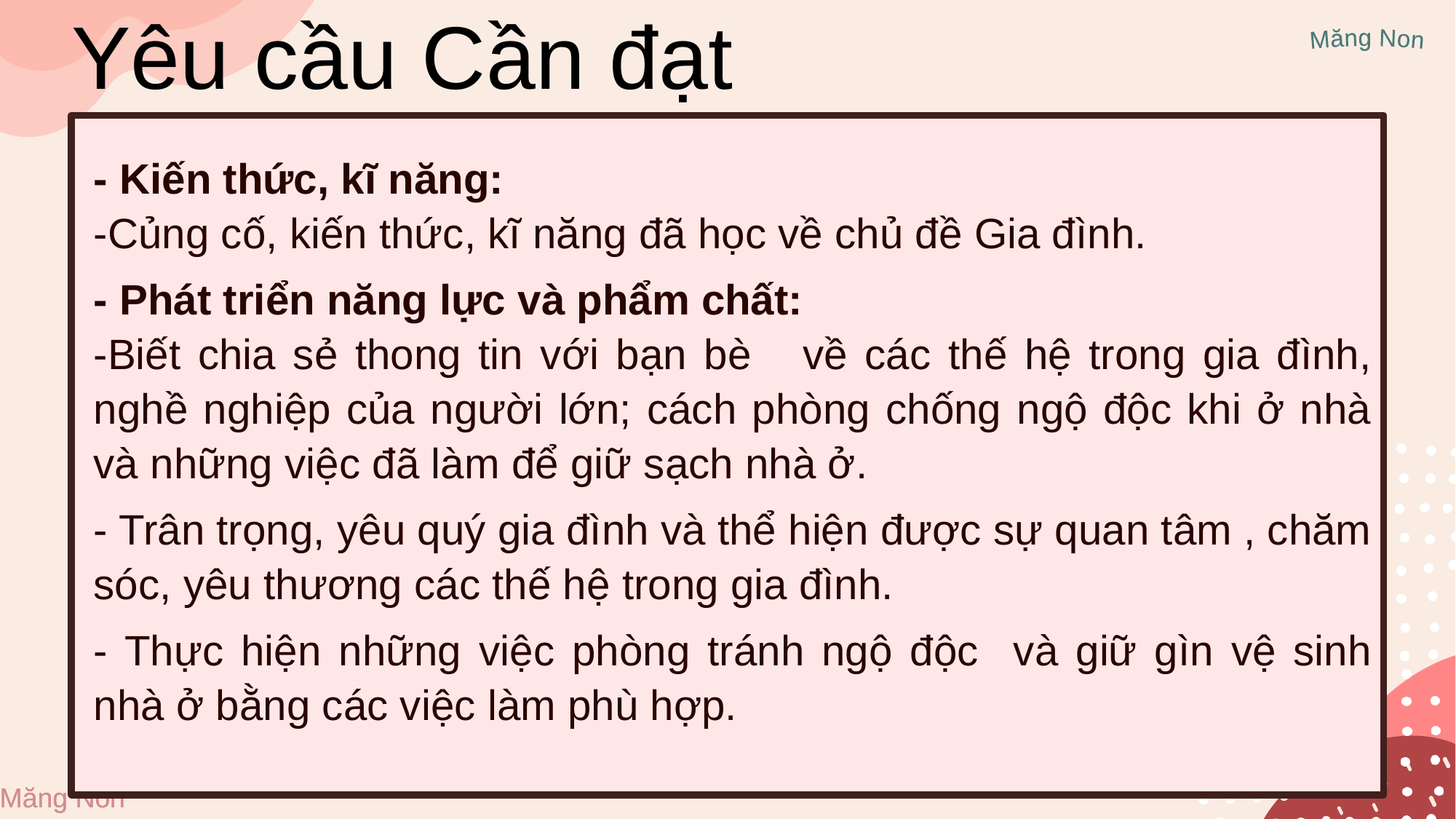

# Yêu cầu Cần đạt

- Kiến thức, kĩ năng:
-Củng cố, kiến thức, kĩ năng đã học về chủ đề Gia đình.
- Phát triển năng lực và phẩm chất:
-Biết chia sẻ thong tin với bạn bè   về các thế hệ trong gia đình, nghề nghiệp của người lớn; cách phòng chống ngộ độc khi ở nhà và những việc đã làm để giữ sạch nhà ở.
- Trân trọng, yêu quý gia đình và thể hiện được sự quan tâm , chăm sóc, yêu thương các thế hệ trong gia đình.
- Thực hiện những việc phòng tránh ngộ độc  và giữ gìn vệ sinh nhà ở bằng các việc làm phù hợp.